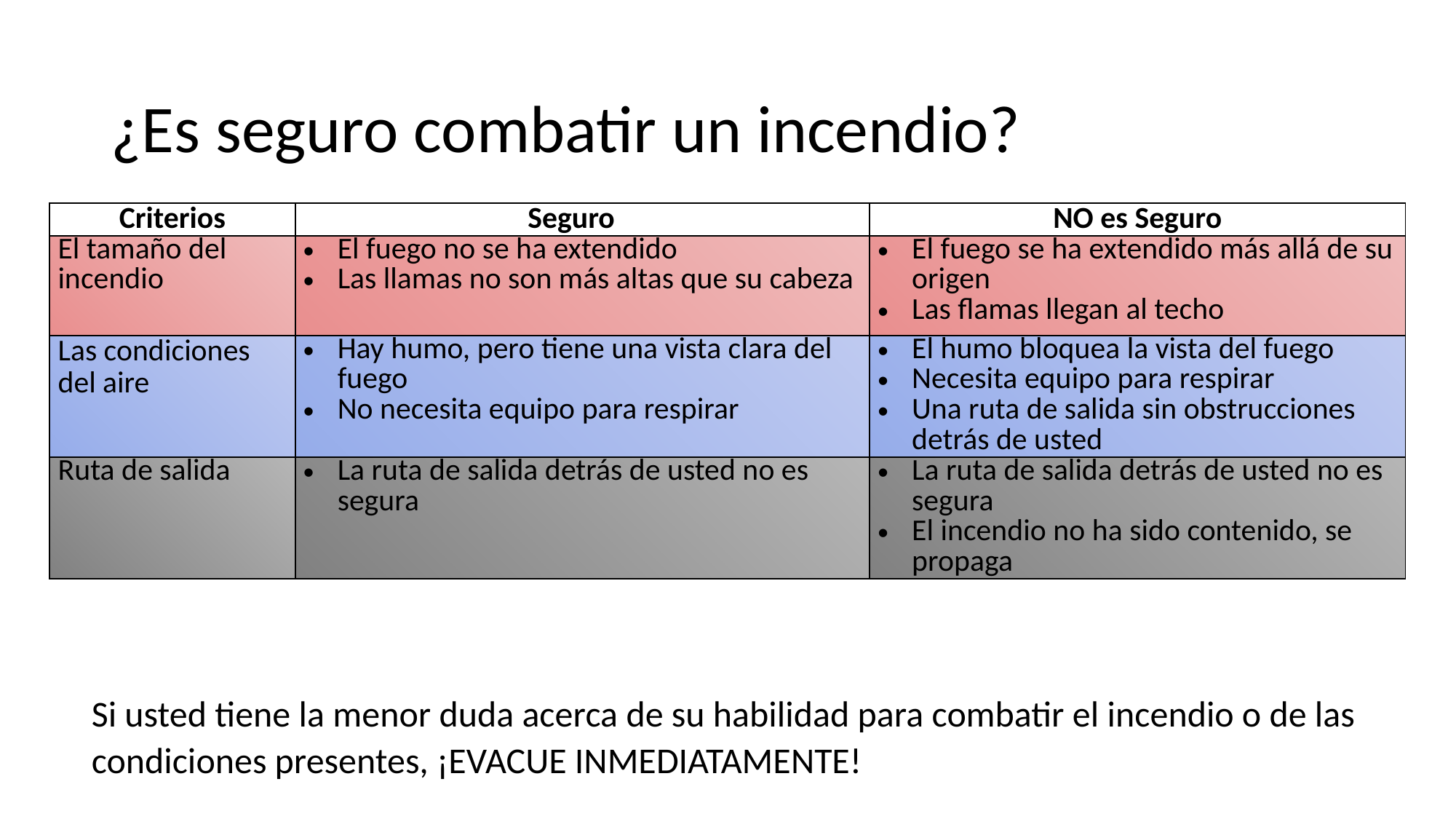

# ¿Es seguro combatir un incendio?
| Criterios | Seguro | NO es Seguro |
| --- | --- | --- |
| El tamaño del incendio | El fuego no se ha extendido Las llamas no son más altas que su cabeza | El fuego se ha extendido más allá de su origen Las flamas llegan al techo |
| Las condiciones del aire | Hay humo, pero tiene una vista clara del fuego No necesita equipo para respirar | El humo bloquea la vista del fuego Necesita equipo para respirar Una ruta de salida sin obstrucciones detrás de usted |
| Ruta de salida | La ruta de salida detrás de usted no es segura | La ruta de salida detrás de usted no es segura El incendio no ha sido contenido, se propaga |
Si usted tiene la menor duda acerca de su habilidad para combatir el incendio o de las
condiciones presentes, ¡EVACUE INMEDIATAMENTE!